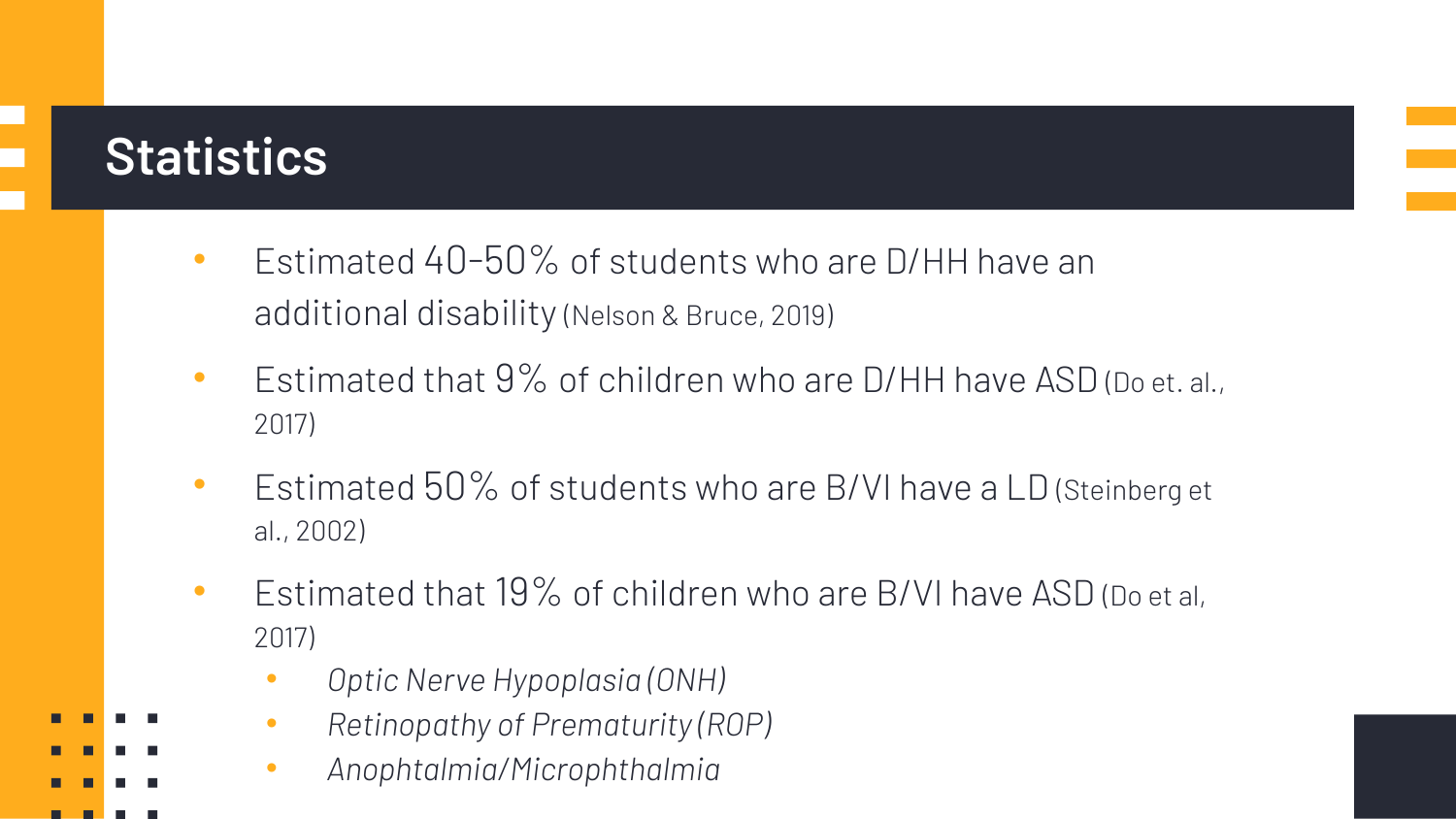

# Statistics
Estimated 40-50% of students who are D/HH have an additional disability (Nelson & Bruce, 2019)
Estimated that 9% of children who are D/HH have ASD (Do et. al., 2017)
Estimated 50% of students who are B/VI have a LD (Steinberg et al., 2002)
Estimated that 19% of children who are B/VI have ASD (Do et al, 2017)
Optic Nerve Hypoplasia (ONH)
Retinopathy of Prematurity (ROP)
Anophtalmia/Microphthalmia